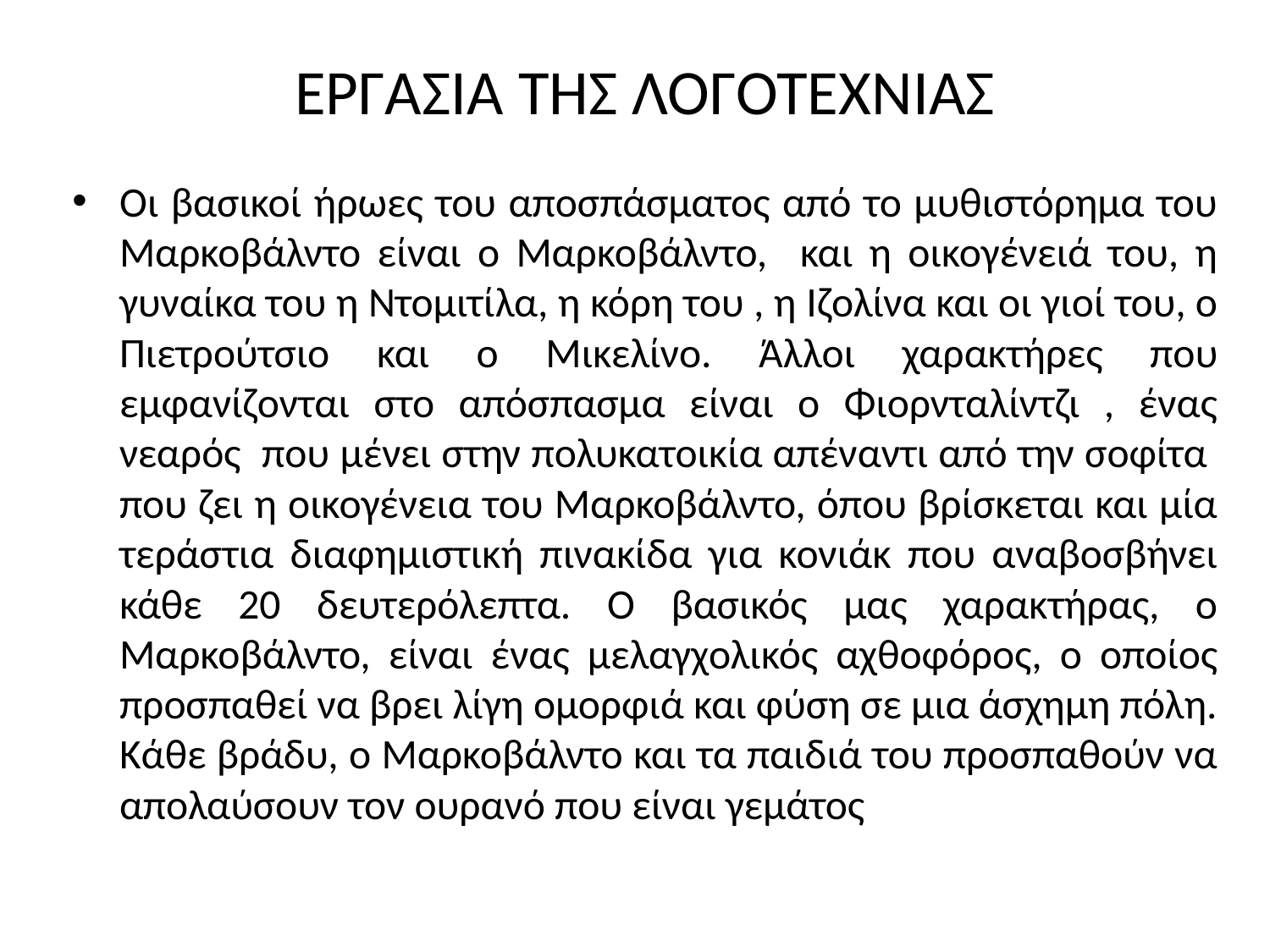

# ΕΡΓΑΣΙΑ ΤΗΣ ΛΟΓΟΤΕΧΝΙΑΣ
Οι βασικοί ήρωες του αποσπάσματος από το μυθιστόρημα του Μαρκοβάλντο είναι ο Μαρκοβάλντο,  και η οικογένειά του, η γυναίκα του η Ντομιτίλα, η κόρη του , η Ιζολίνα και οι γιοί του, ο Πιετρούτσιο και ο Μικελίνο. Άλλοι χαρακτήρες που εμφανίζονται στο απόσπασμα είναι ο Φιορνταλίντζι , ένας νεαρός  που μένει στην πολυκατοικία απέναντι από την σοφίτα  που ζει η οικογένεια του Μαρκοβάλντο, όπου βρίσκεται και μία τεράστια διαφημιστική πινακίδα για κονιάκ που αναβοσβήνει κάθε 20 δευτερόλεπτα. Ο βασικός μας χαρακτήρας, ο Μαρκοβάλντο, είναι ένας μελαγχολικός αχθοφόρος, ο οποίος προσπαθεί να βρει λίγη ομορφιά και φύση σε μια άσχημη πόλη. Κάθε βράδυ, ο Μαρκοβάλντο και τα παιδιά του προσπαθούν να απολαύσουν τον ουρανό που είναι γεμάτος